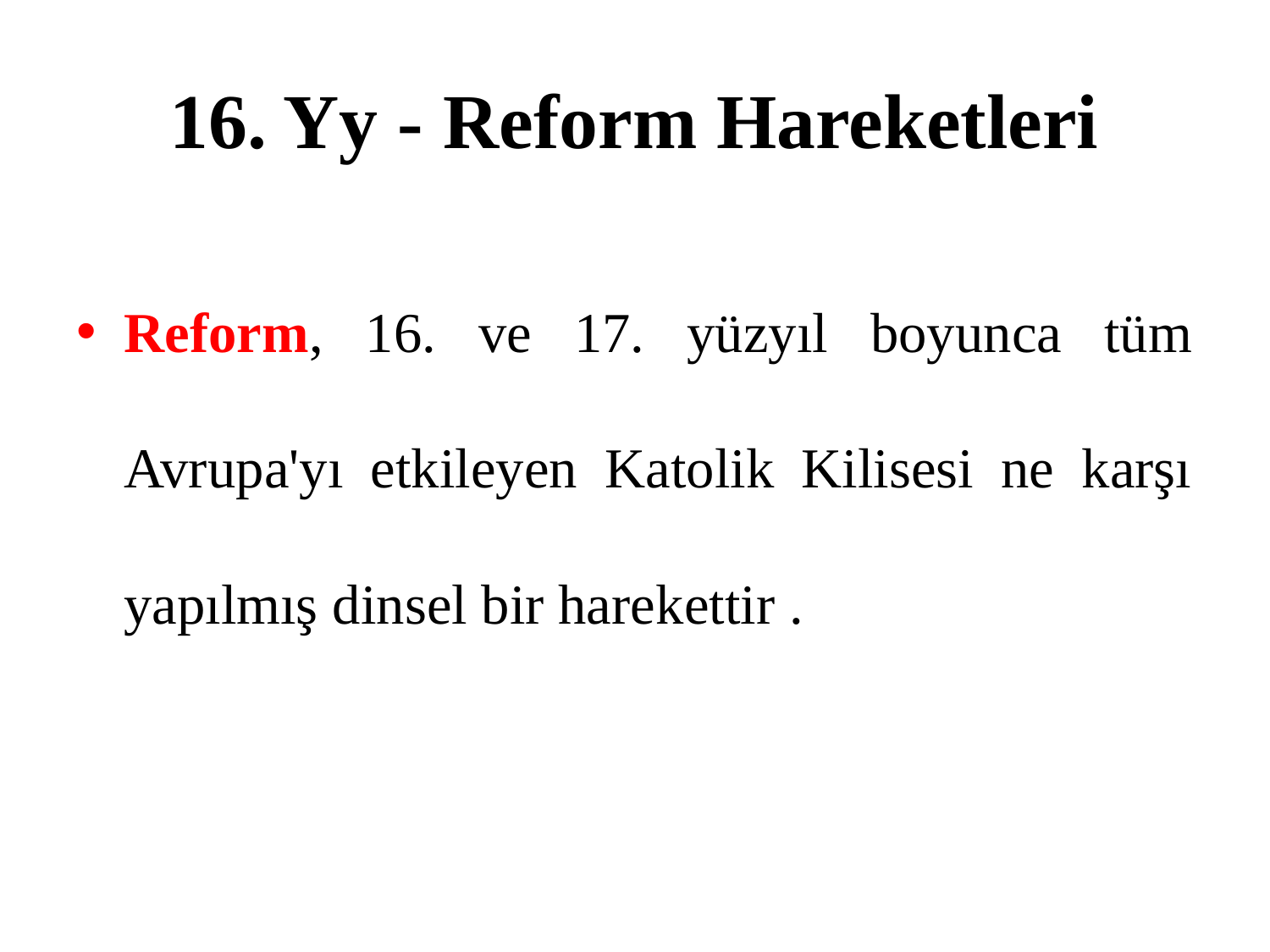

# 16. Yy - Reform Hareketleri
Reform, 16. ve 17. yüzyıl boyunca tüm Avrupa'yı etkileyen Katolik Kilisesi ne karşı yapılmış dinsel bir harekettir .